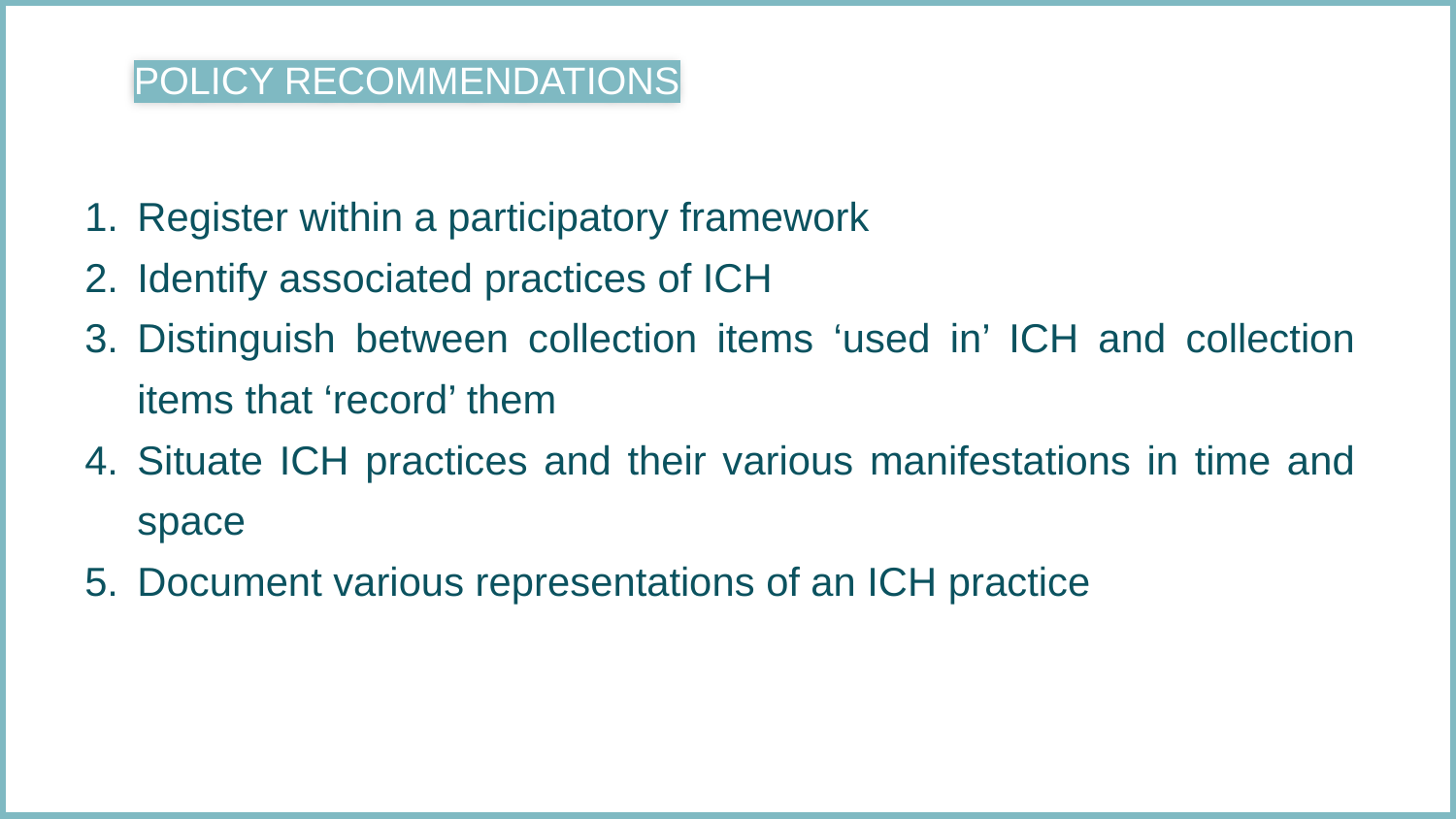

POLICY RECOMMENDATIONS

Register within a participatory framework
Identify associated practices of ICH
Distinguish between collection items ‘used in’ ICH and collection items that ‘record’ them
Situate ICH practices and their various manifestations in time and space
Document various representations of an ICH practice